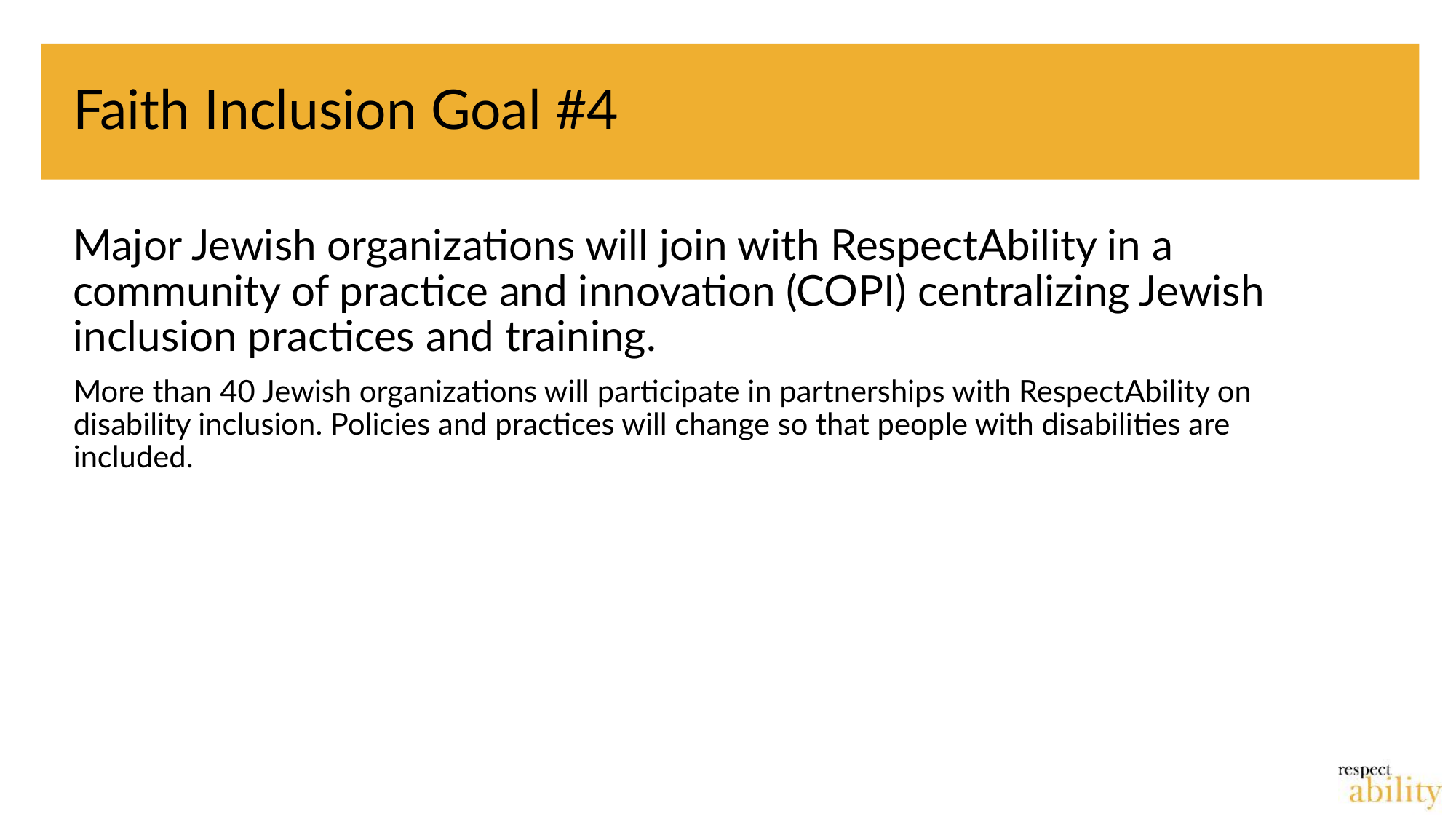

# Faith Inclusion Goal #4
Major Jewish organizations will join with RespectAbility in a community of practice and innovation (COPI) centralizing Jewish inclusion practices and training.
More than 40 Jewish organizations will participate in partnerships with RespectAbility on disability inclusion. Policies and practices will change so that people with disabilities are included.